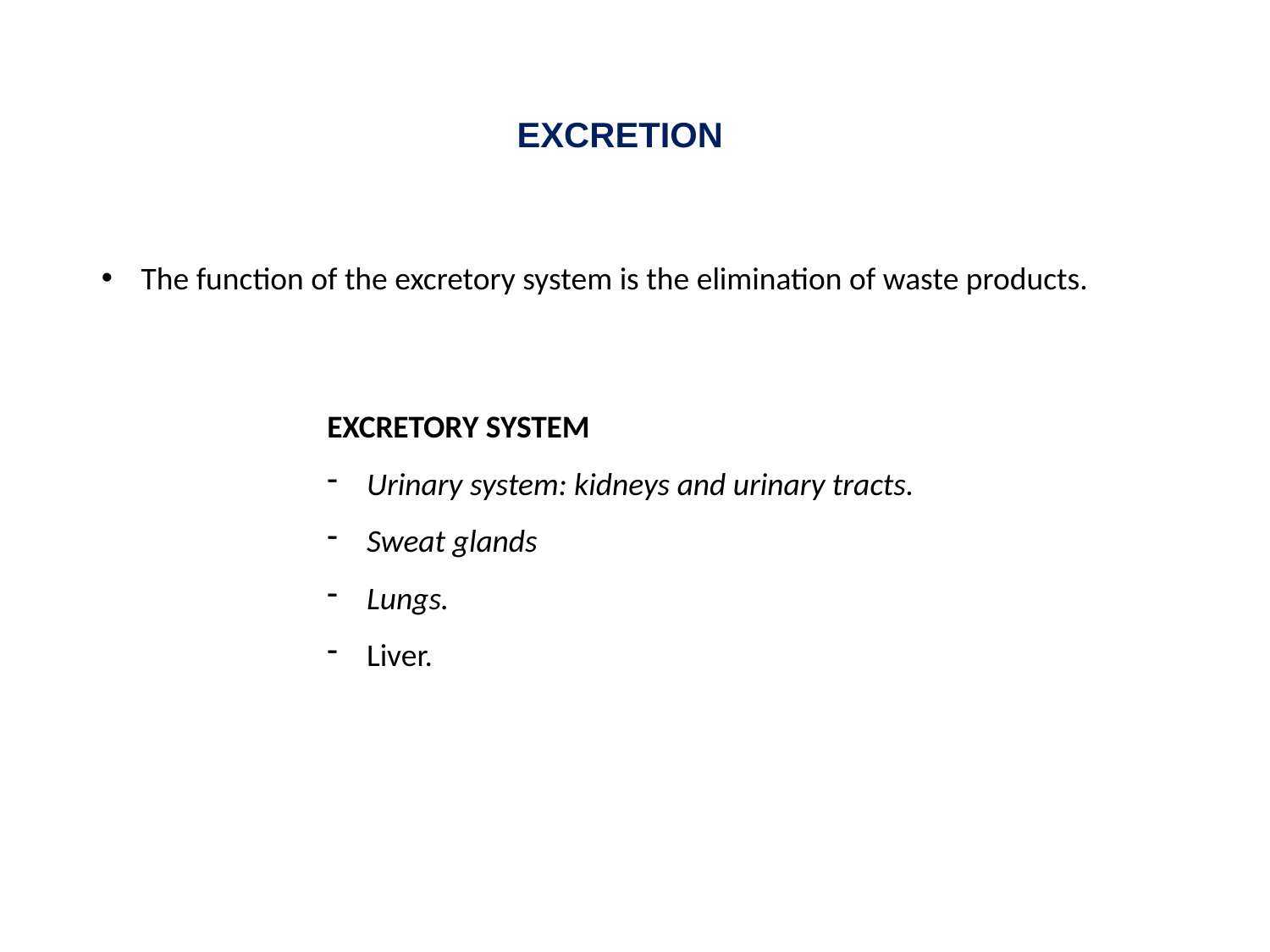

EXCRETION
The function of the excretory system is the elimination of waste products.

EXCRETORY SYSTEM
Urinary system: kidneys and urinary tracts.
Sweat glands
Lungs.
Liver.